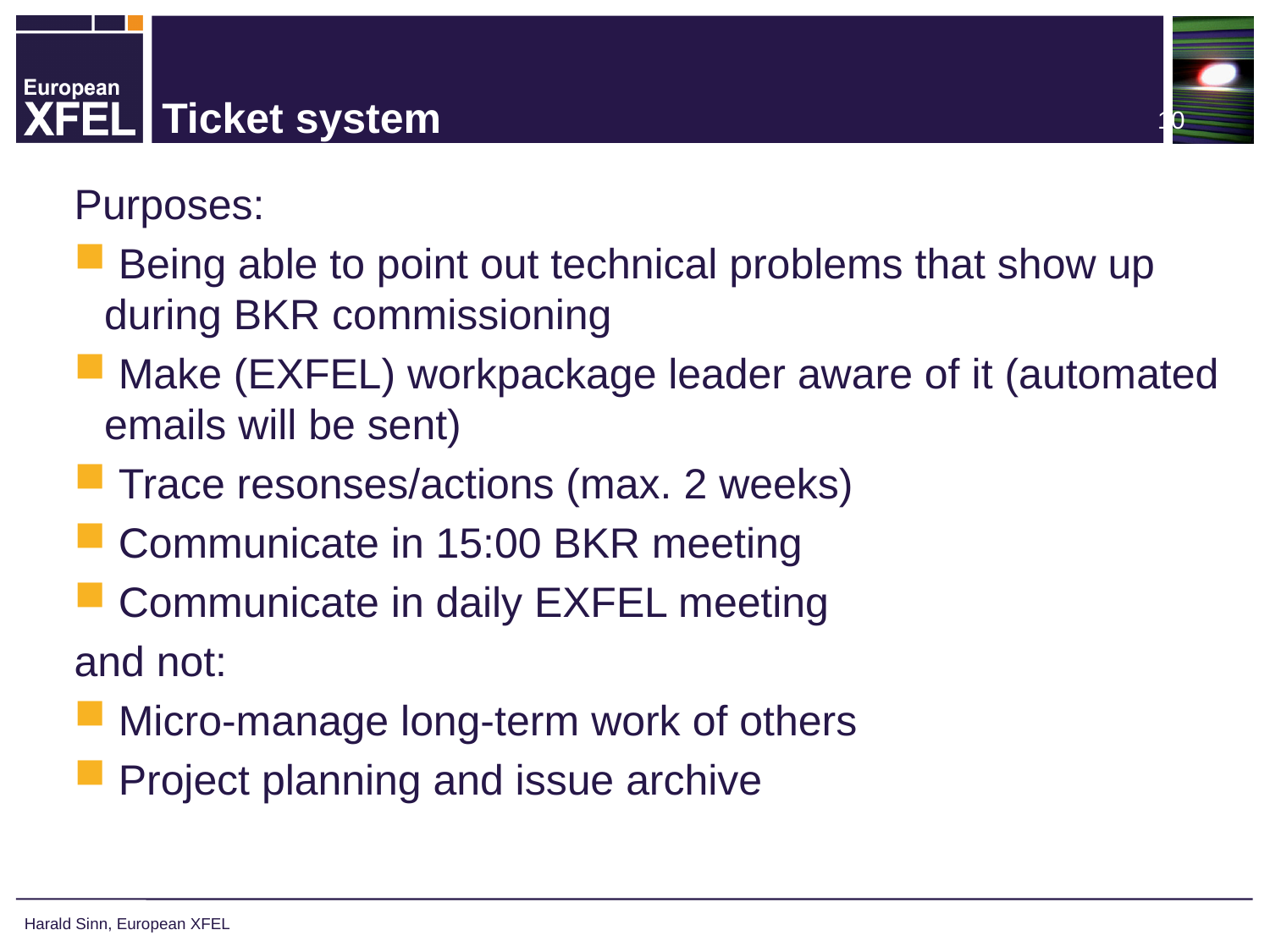

# Ticket system
Purposes:
 Being able to point out technical problems that show up during BKR commissioning
 Make (EXFEL) workpackage leader aware of it (automated emails will be sent)
 Trace resonses/actions (max. 2 weeks)
 Communicate in 15:00 BKR meeting
 Communicate in daily EXFEL meeting
and not:
 Micro-manage long-term work of others
 Project planning and issue archive